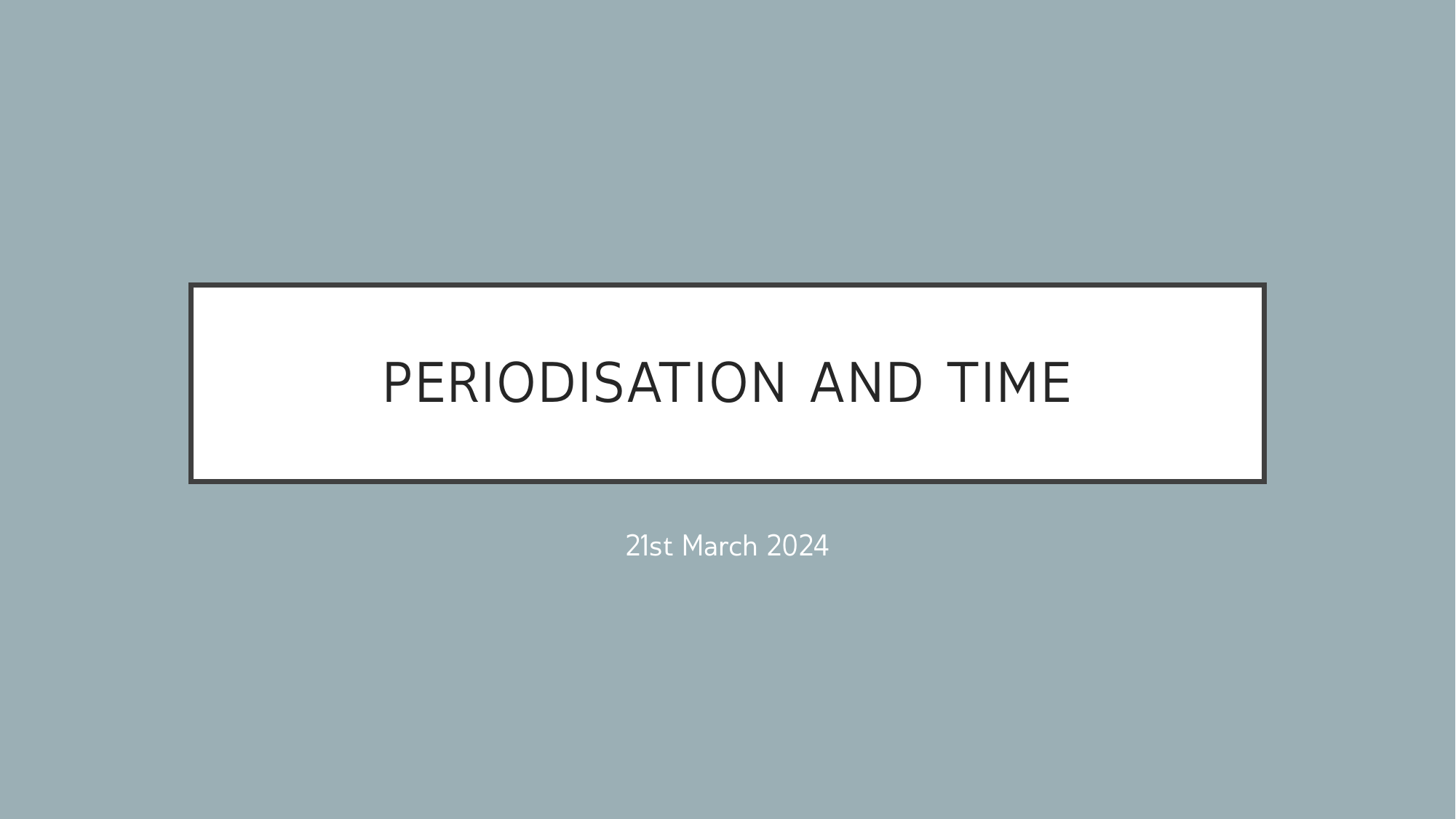

# Periodisation and time
21st March 2024